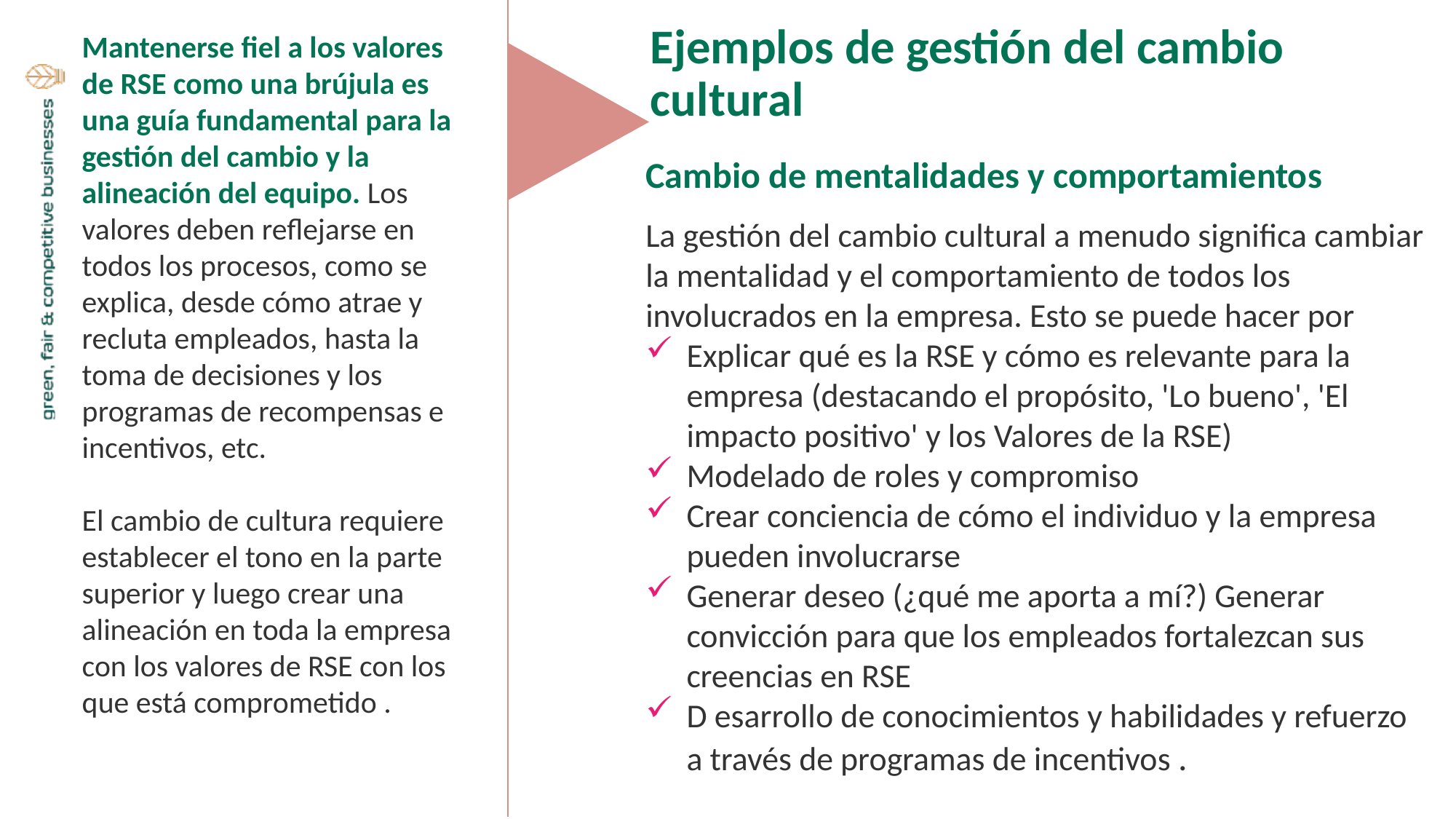

Ejemplos de gestión del cambio cultural
Mantenerse fiel a los valores de RSE como una brújula es una guía fundamental para la gestión del cambio y la alineación del equipo. Los valores deben reflejarse en todos los procesos, como se explica, desde cómo atrae y recluta empleados, hasta la toma de decisiones y los programas de recompensas e incentivos, etc.

El cambio de cultura requiere establecer el tono en la parte superior y luego crear una alineación en toda la empresa con los valores de RSE con los que está comprometido .

Cambio de mentalidades y comportamientos

La gestión del cambio cultural a menudo significa cambiar la mentalidad y el comportamiento de todos los involucrados en la empresa. Esto se puede hacer por
Explicar qué es la RSE y cómo es relevante para la empresa (destacando el propósito, 'Lo bueno', 'El impacto positivo' y los Valores de la RSE)
Modelado de roles y compromiso
Crear conciencia de cómo el individuo y la empresa pueden involucrarse
Generar deseo (¿qué me aporta a mí?) Generar convicción para que los empleados fortalezcan sus creencias en RSE
D esarrollo de conocimientos y habilidades y refuerzo a través de programas de incentivos .